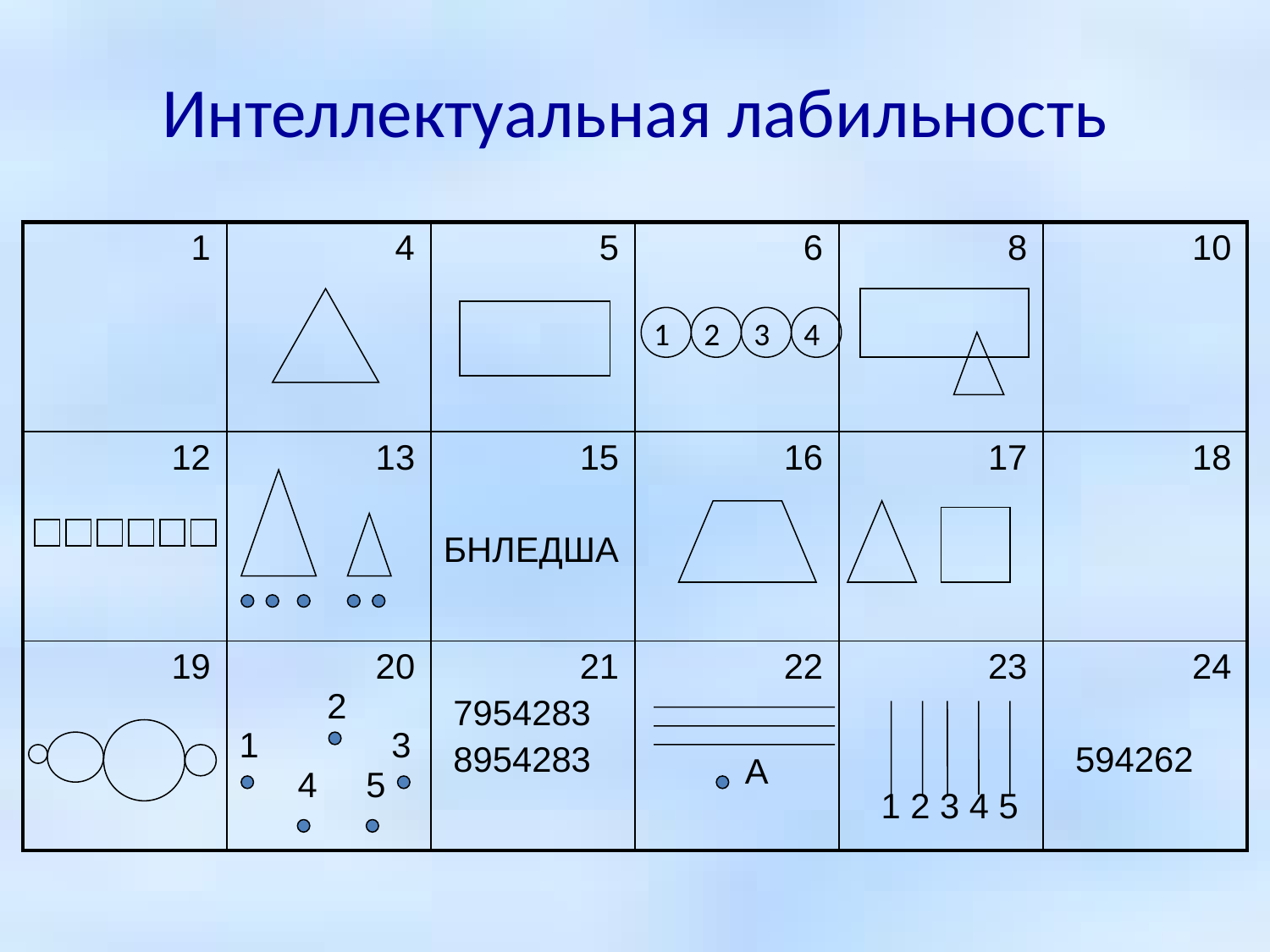

Интеллектуальная лабильность
| 1 | 4 | 5 | 6 | 8 | 10 |
| --- | --- | --- | --- | --- | --- |
| 12 | 13 | 15 БНЛЕДША | 16 | 17 | 18 |
| 19 | 20 2 3 4 5 | 21 7954283 8954283 | 22 А | 23 1 2 3 4 5 | 24 594262 |

1

2

3

4